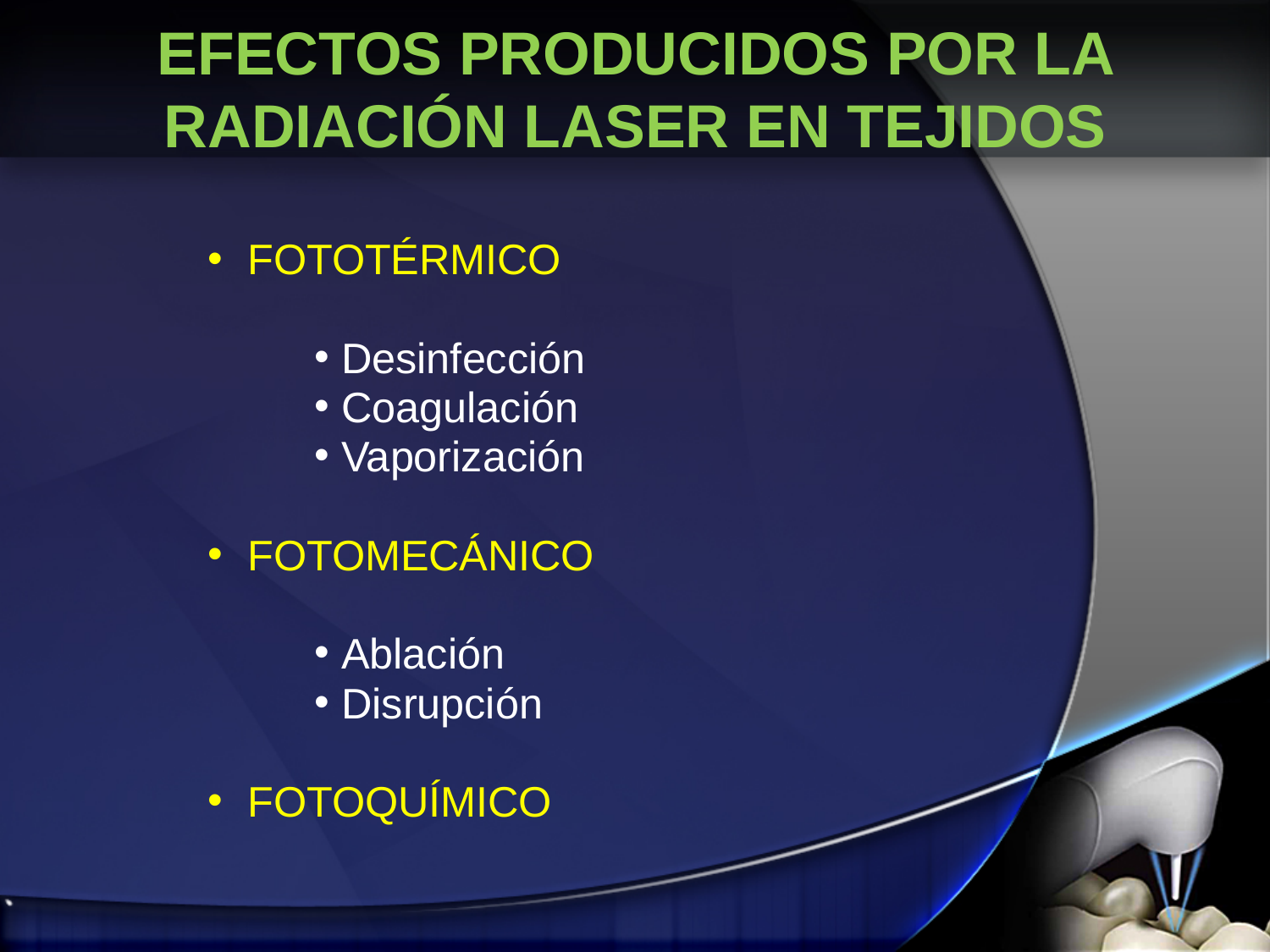

# EFECTOS PRODUCIDOS POR LA RADIACIÓN LASER EN TEJIDOS
FOTOTÉRMICO

Desinfección
Coagulación
Vaporización

FOTOMECÁNICO

Ablación
Disrupción

FOTOQUÍMICO